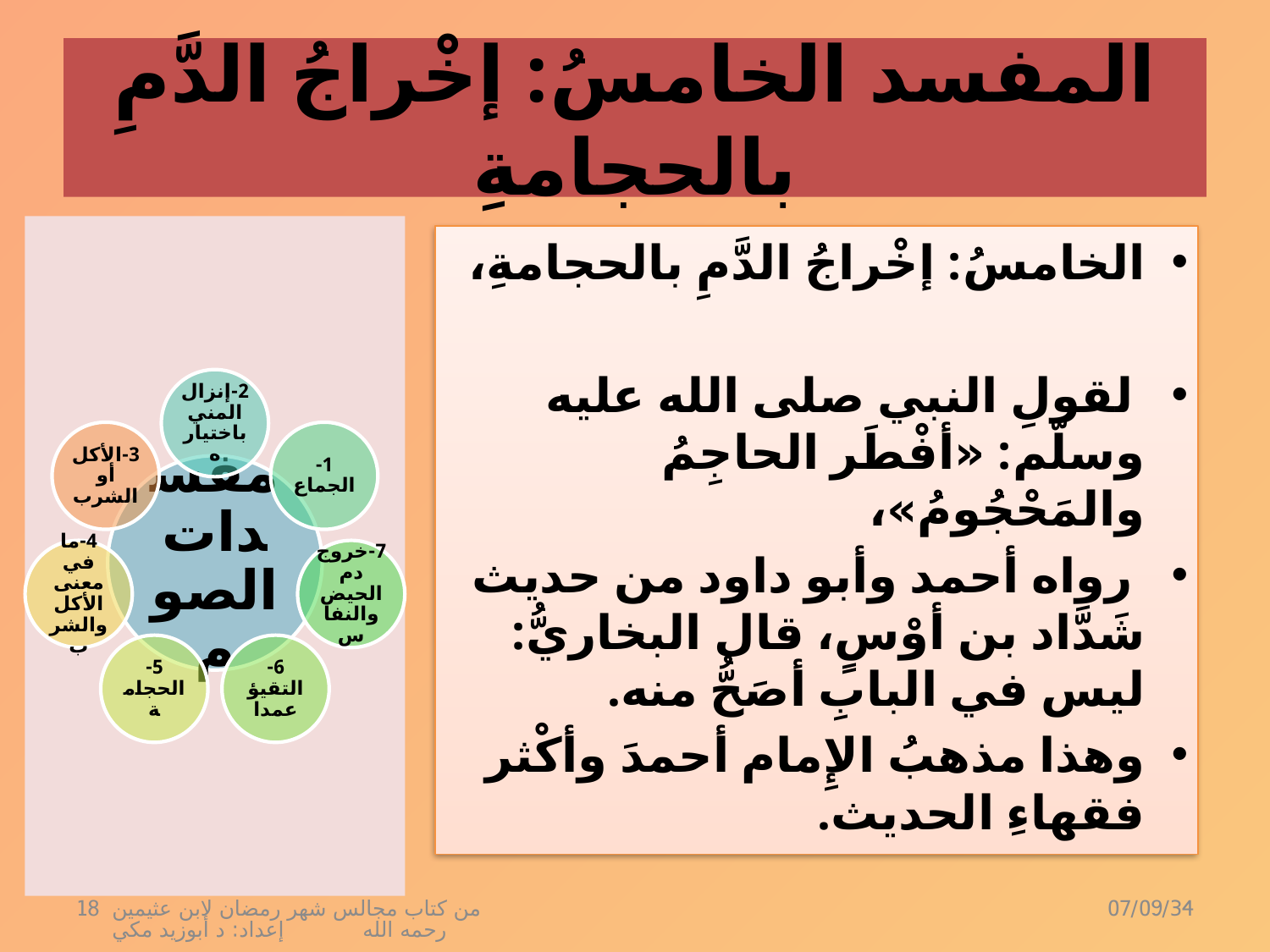

# المفسد الخامسُ: إخْراجُ الدَّمِ بالحجامةِ
مفسدات الصوم
2-إنزال المني باختياره
1-الجماع
7-خروج دم الحيض والنفاس
6-التقيؤ عمدا
5-الحجامة
4-ما في معنى الأكل والشرب
3-الأكل أو الشرب
الخامسُ: إخْراجُ الدَّمِ بالحجامةِ،

 لقولِ النبي صلى الله عليه وسلّم: «أفْطَر الحاجِمُ والمَحْجُومُ»،
 رواه أحمد وأبو داود من حديث شَدَّاد بن أوْسٍ، قال البخاريُّ: ليس في البابِ أصَحُّ منه.
وهذا مذهبُ الإِمام أحمدَ وأكْثر فقهاءِ الحديث.
18
من كتاب مجالس شهر رمضان لابن عثيمين رحمه الله            إعداد: د أبوزيد مكي
07/09/34